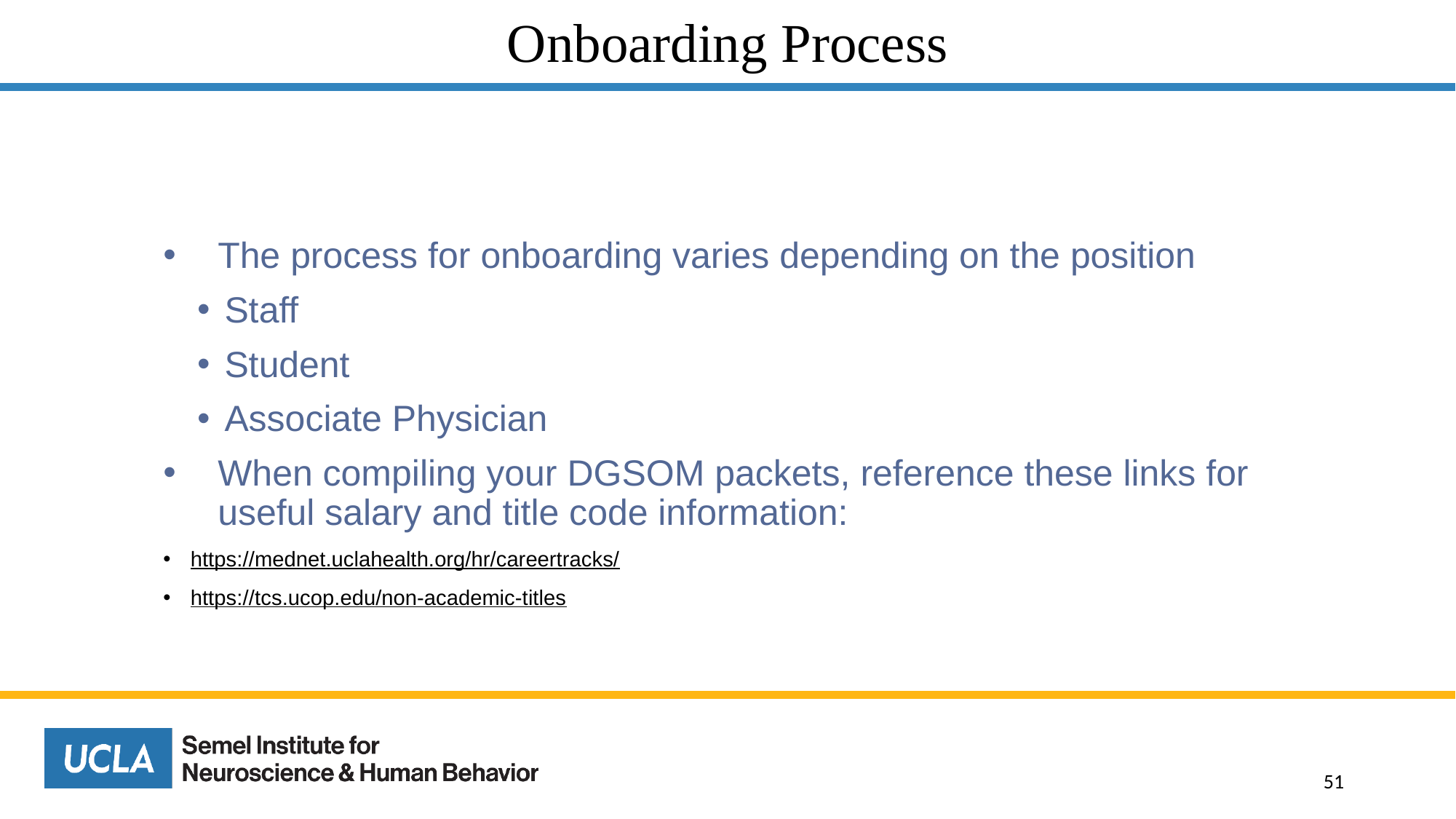

# Onboarding Process
The process for onboarding varies depending on the position
Staff
Student
Associate Physician
When compiling your DGSOM packets, reference these links for useful salary and title code information:
https://mednet.uclahealth.org/hr/careertracks/
https://tcs.ucop.edu/non-academic-titles

51